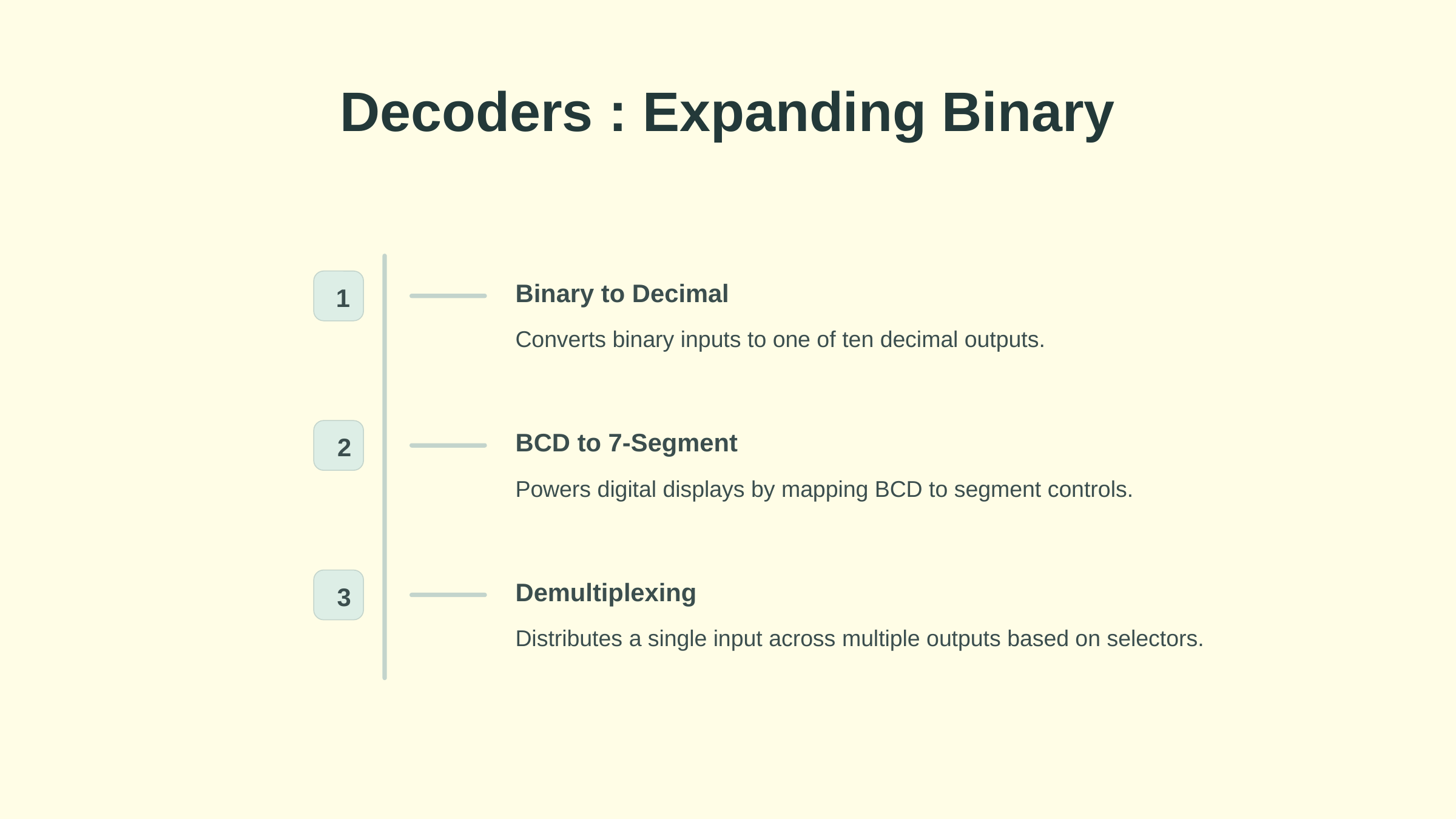

Decoders : Expanding Binary

Binary to Decimal
1

Converts binary inputs to one of ten decimal outputs.

BCD to 7-Segment
2

Powers digital displays by mapping BCD to segment controls.

Demultiplexing
3

Distributes a single input across multiple outputs based on selectors.